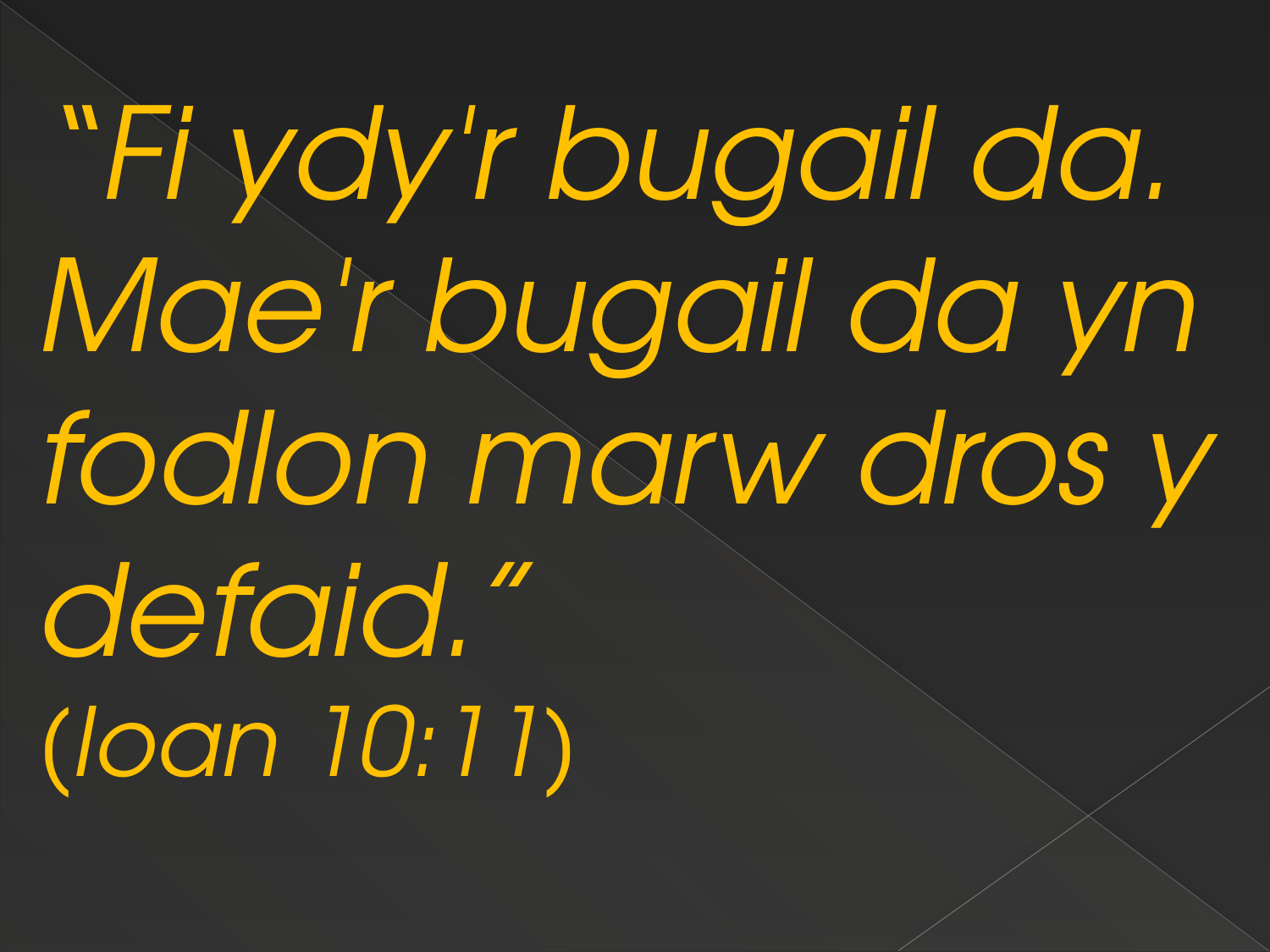

“Fi ydy'r bugail da. Mae'r bugail da yn fodlon marw dros y defaid.”
(Ioan 10:11)